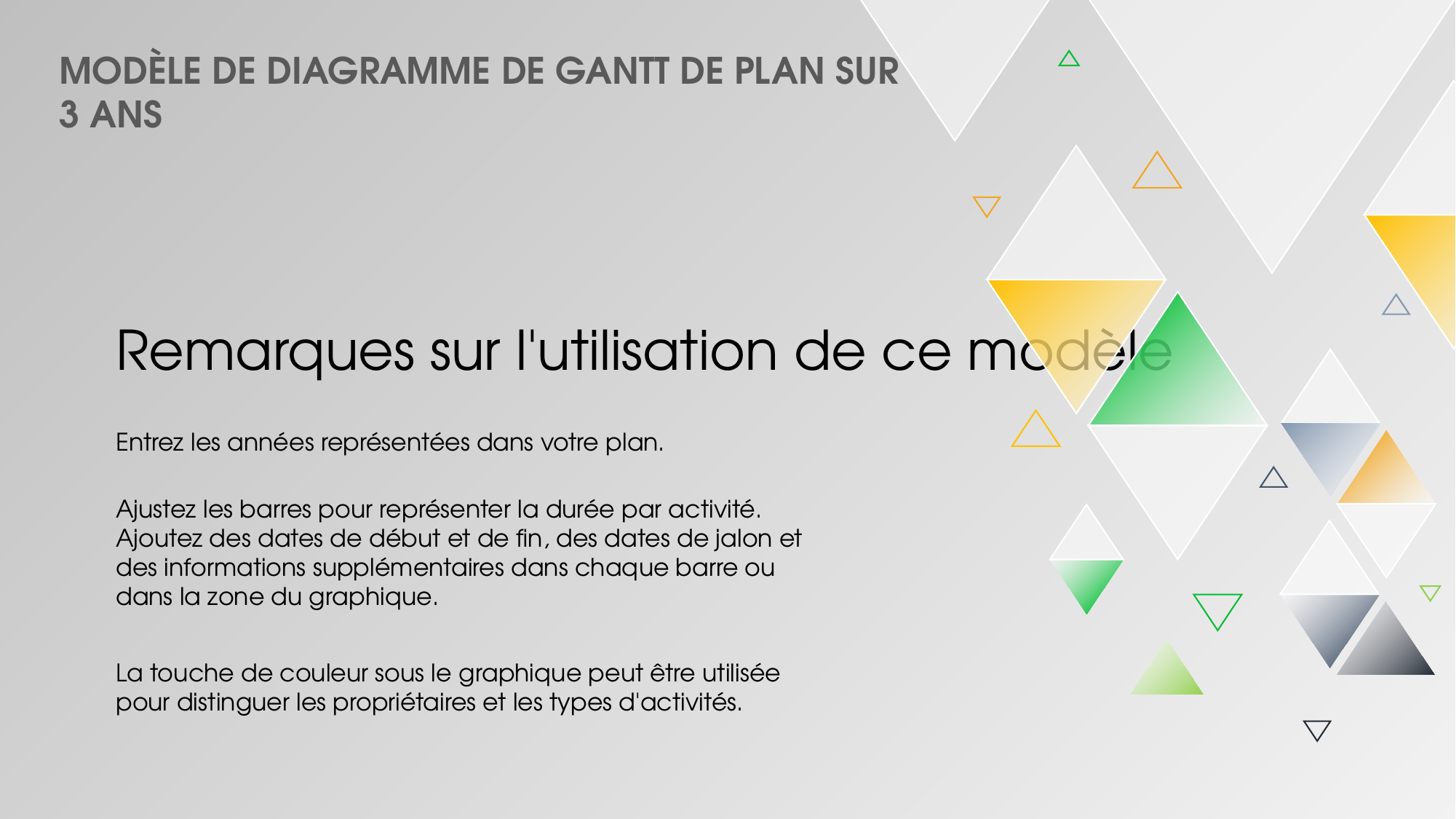

MODÈLE DE DIAGRAMME DE GANTT DE PLAN SUR 3 ANS
Remarques sur l'utilisation de ce modèle
Entrez les années représentées dans votre plan.

Ajustez les barres pour représenter la durée par activité.  Ajoutez des dates de début et de fin, des dates de jalon et des informations supplémentaires dans chaque barre ou dans la zone du graphique.

La touche de couleur sous le graphique peut être utilisée pour distinguer les propriétaires et les types d'activités.